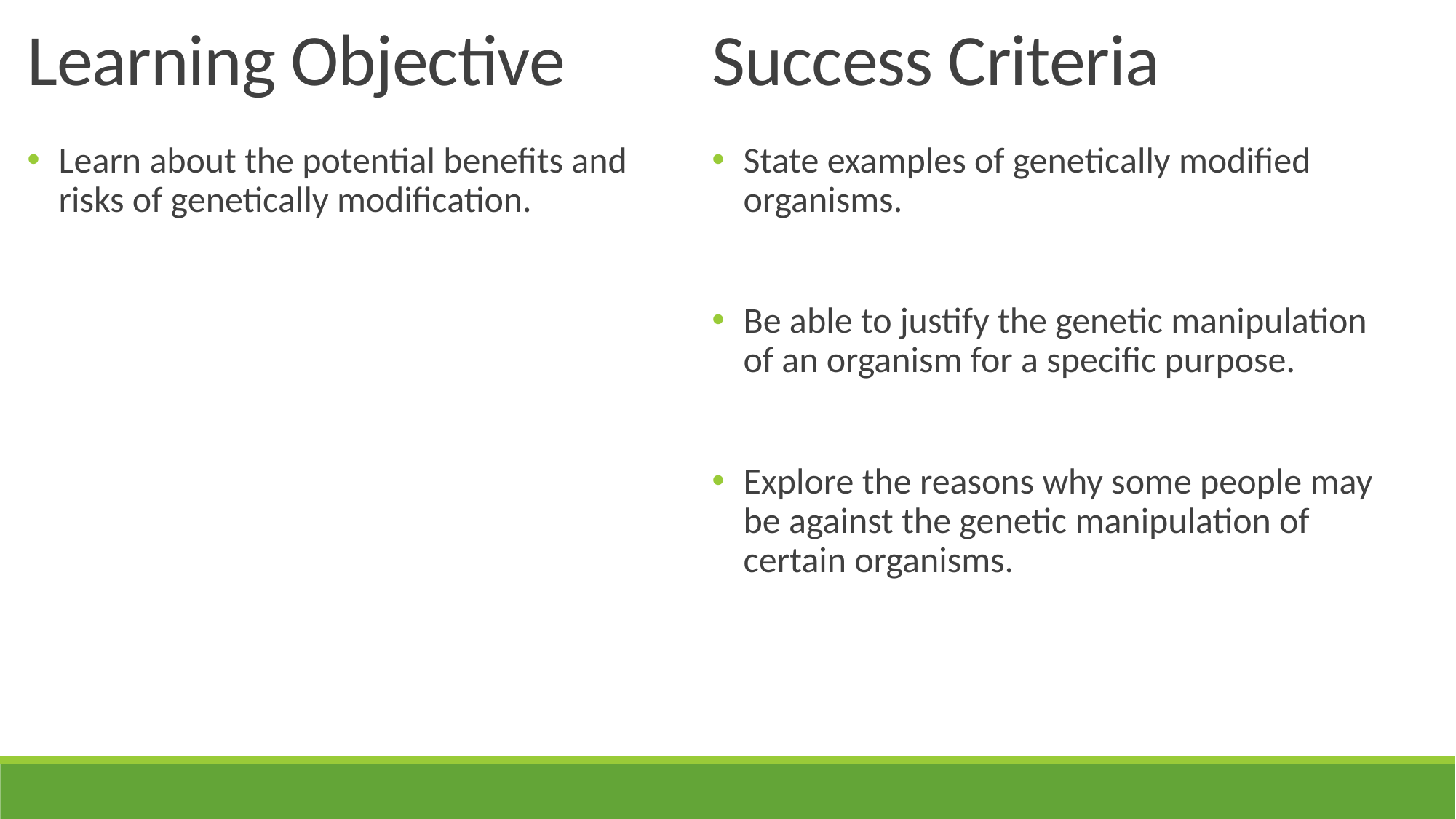

Learning Objective
Success Criteria
State examples of genetically modified organisms.

Be able to justify the genetic manipulation of an organism for a specific purpose.

Explore the reasons why some people may be against the genetic manipulation of certain organisms.
Learn about the potential benefits and risks of genetically modification.